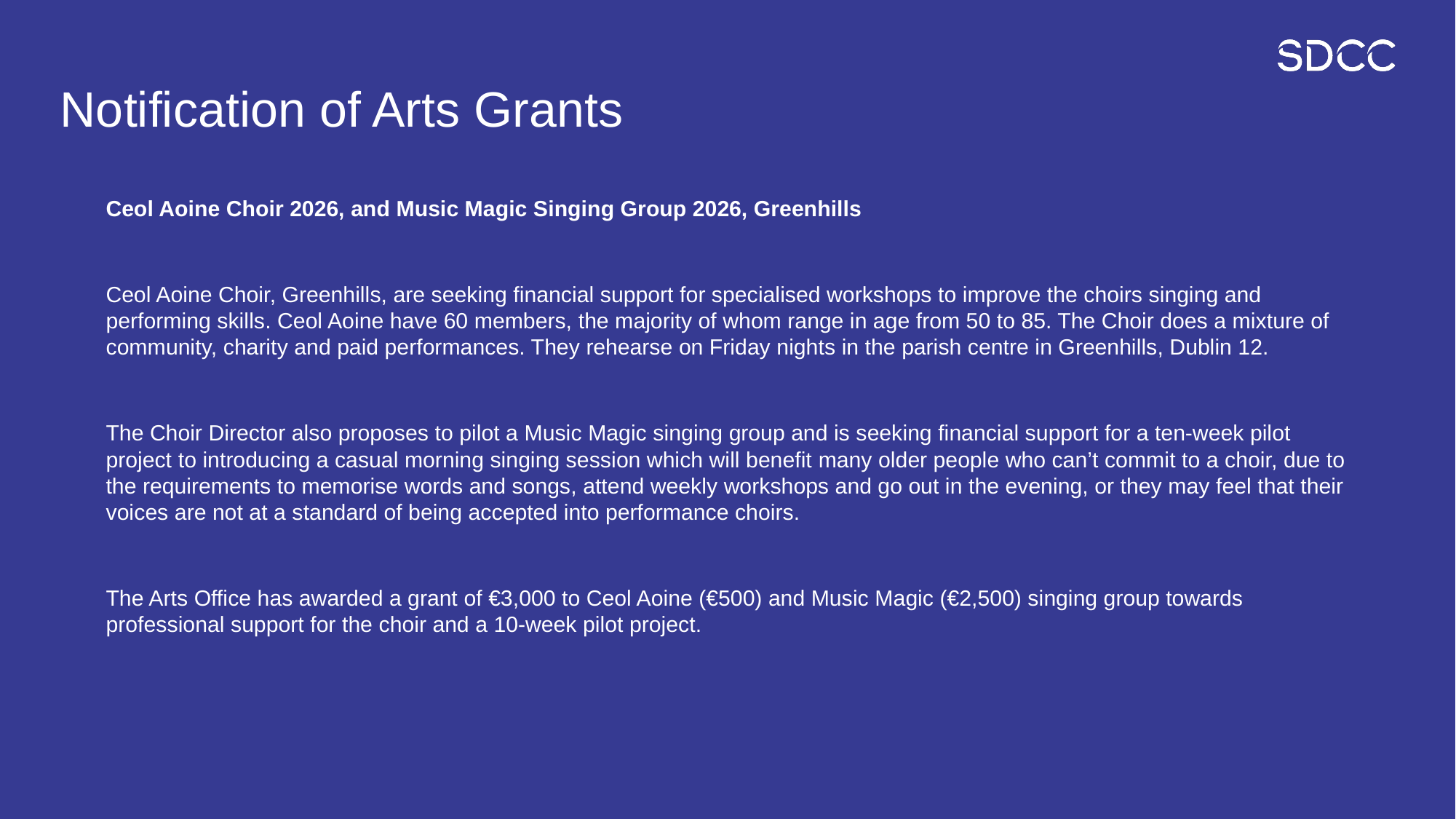

# Notification of Arts Grants
Ceol Aoine Choir 2026, and Music Magic Singing Group 2026, Greenhills

Ceol Aoine Choir, Greenhills, are seeking financial support for specialised workshops to improve the choirs singing and performing skills. Ceol Aoine have 60 members, the majority of whom range in age from 50 to 85. The Choir does a mixture of community, charity and paid performances. They rehearse on Friday nights in the parish centre in Greenhills, Dublin 12.

The Choir Director also proposes to pilot a Music Magic singing group and is seeking financial support for a ten-week pilot project to introducing a casual morning singing session which will benefit many older people who can’t commit to a choir, due to the requirements to memorise words and songs, attend weekly workshops and go out in the evening, or they may feel that their voices are not at a standard of being accepted into performance choirs.

The Arts Office has awarded a grant of €3,000 to Ceol Aoine (€500) and Music Magic (€2,500) singing group towards professional support for the choir and a 10-week pilot project.